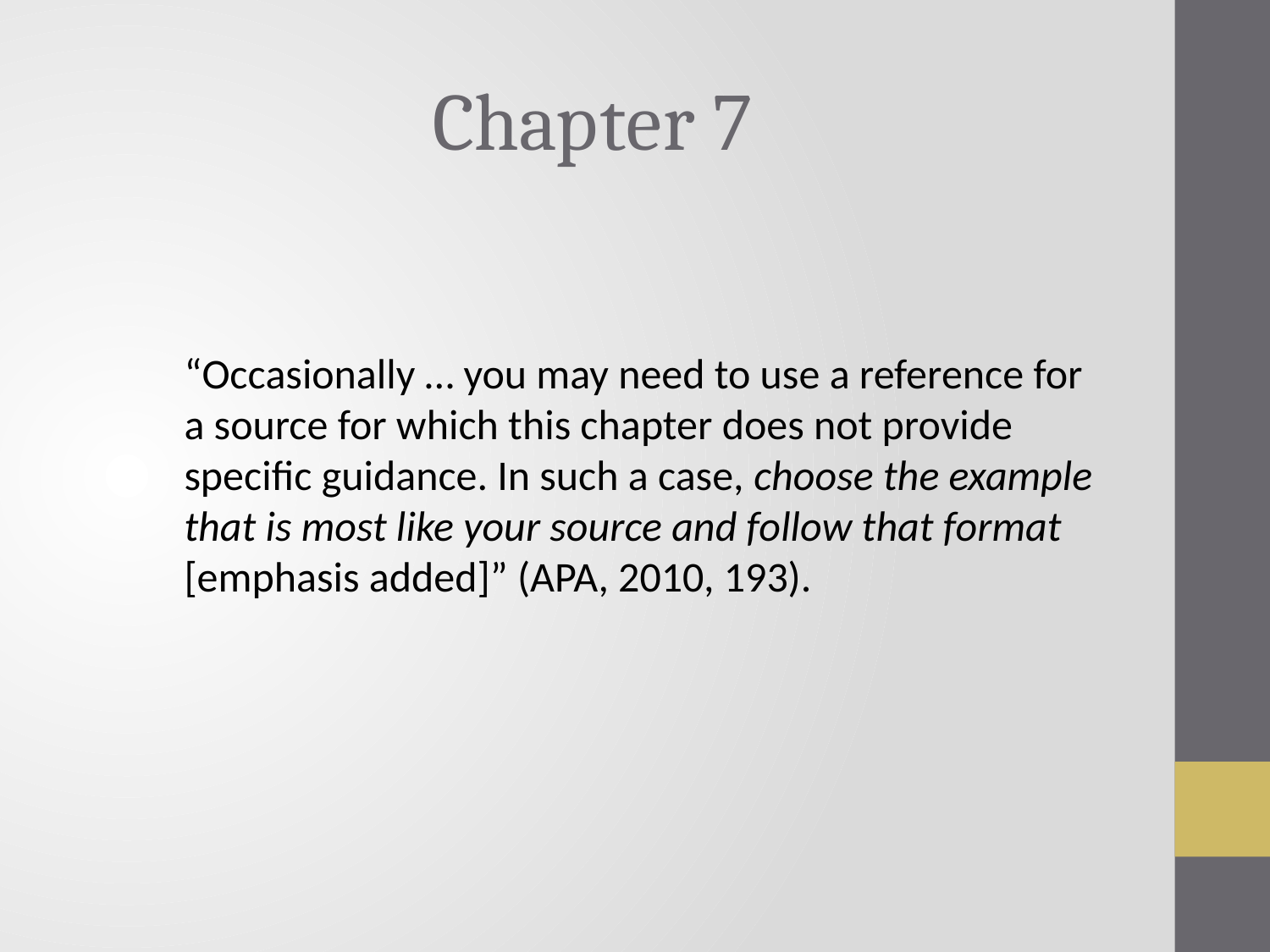

# Chapter 7

“Occasionally … you may need to use a reference for a source for which this chapter does not provide specific guidance. In such a case, choose the example that is most like your source and follow that format [emphasis added]” (APA, 2010, 193).